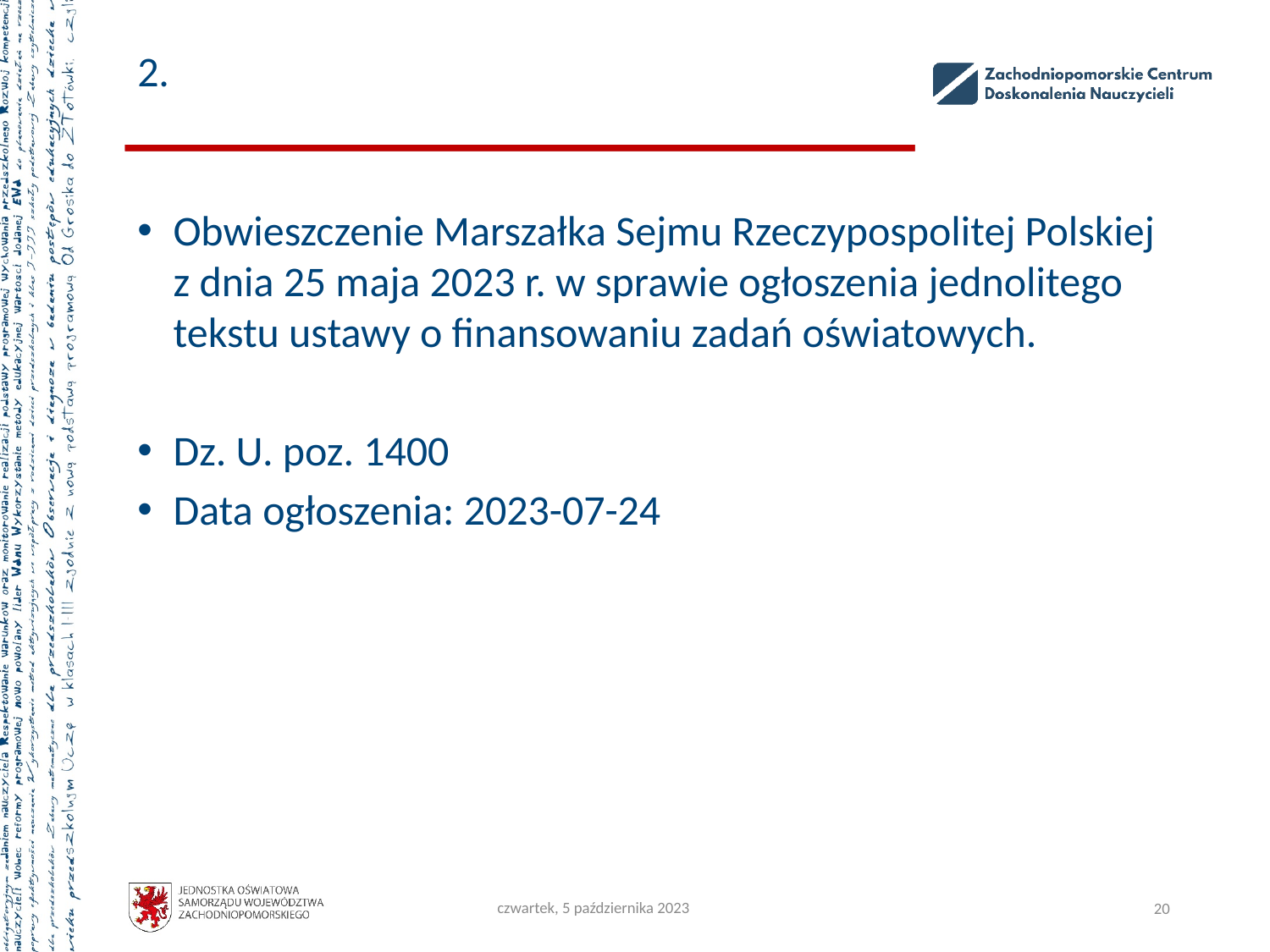

# 2.
Obwieszczenie Marszałka Sejmu Rzeczypospolitej Polskiej
z dnia 25 maja 2023 r. w sprawie ogłoszenia jednolitego tekstu ustawy o finansowaniu zadań oświatowych.

Dz. U. poz. 1400
Data ogłoszenia: 2023-07-24
czwartek, 5 października 2023
20